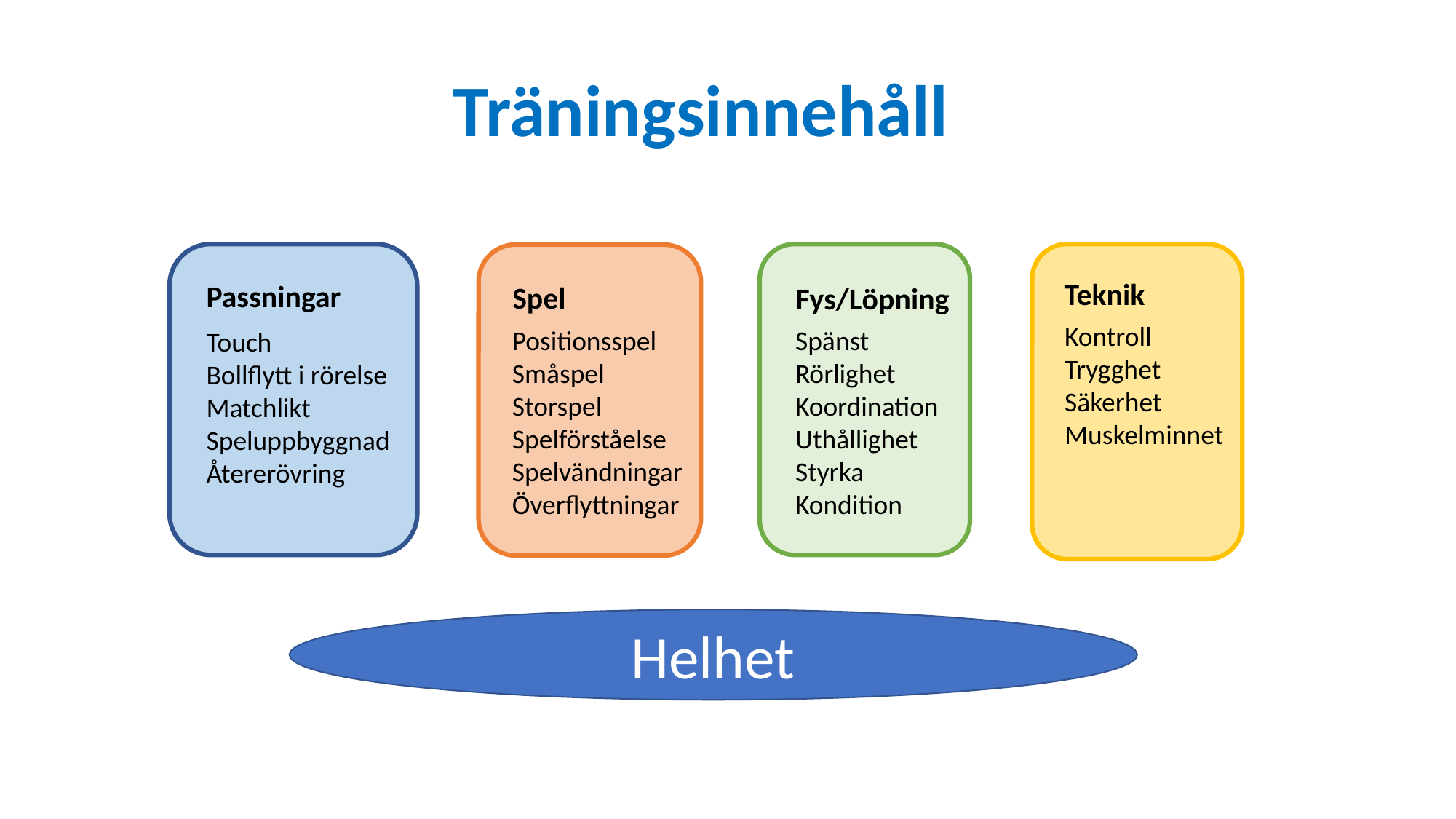

Träningsinnehåll

Teknik
Passningar
Spel
Fys/Löpning
Kontroll
Trygghet
Säkerhet
Muskelminnet

Positionsspel
Småspel
Storspel
Spelförståelse
Spelvändningar
Överflyttningar
Spänst
Rörlighet
Koordination
Uthållighet
Styrka
Kondition

Touch
Bollflytt i rörelse
Matchlikt
Speluppbyggnad
Återerövring

Helhet